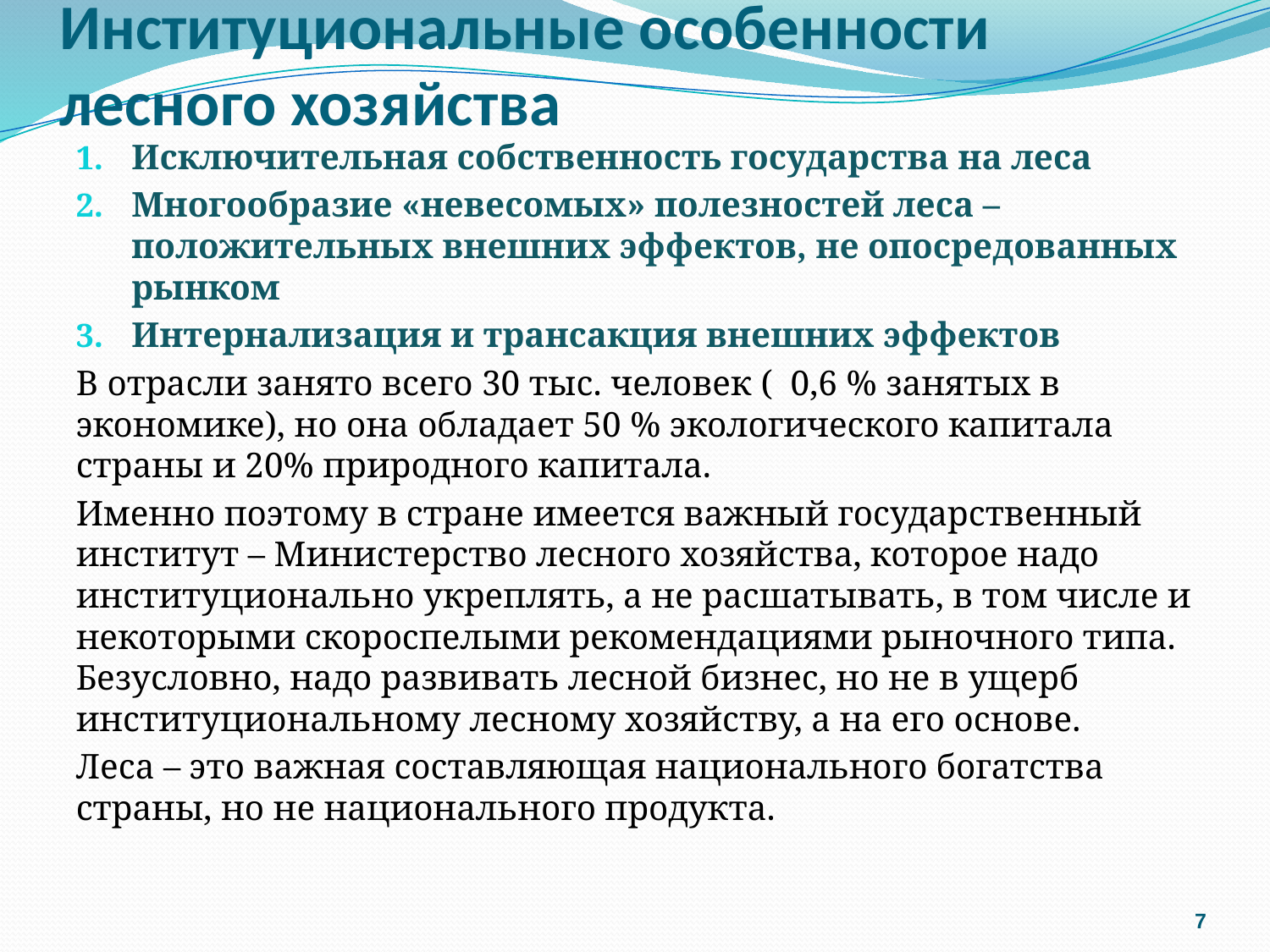

# Институциональные особенности лесного хозяйства
Исключительная собственность государства на леса
Многообразие «невесомых» полезностей леса – положительных внешних эффектов, не опосредованных рынком
Интернализация и трансакция внешних эффектов
В отрасли занято всего 30 тыс. человек (  0,6 % занятых в экономике), но она обладает 50 % экологического капитала страны и 20% природного капитала.
Именно поэтому в стране имеется важный государственный институт – Министерство лесного хозяйства, которое надо институционально укреплять, а не расшатывать, в том числе и некоторыми скороспелыми рекомендациями рыночного типа. Безусловно, надо развивать лесной бизнес, но не в ущерб институциональному лесному хозяйству, а на его основе.
Леса – это важная составляющая национального богатства страны, но не национального продукта.
7